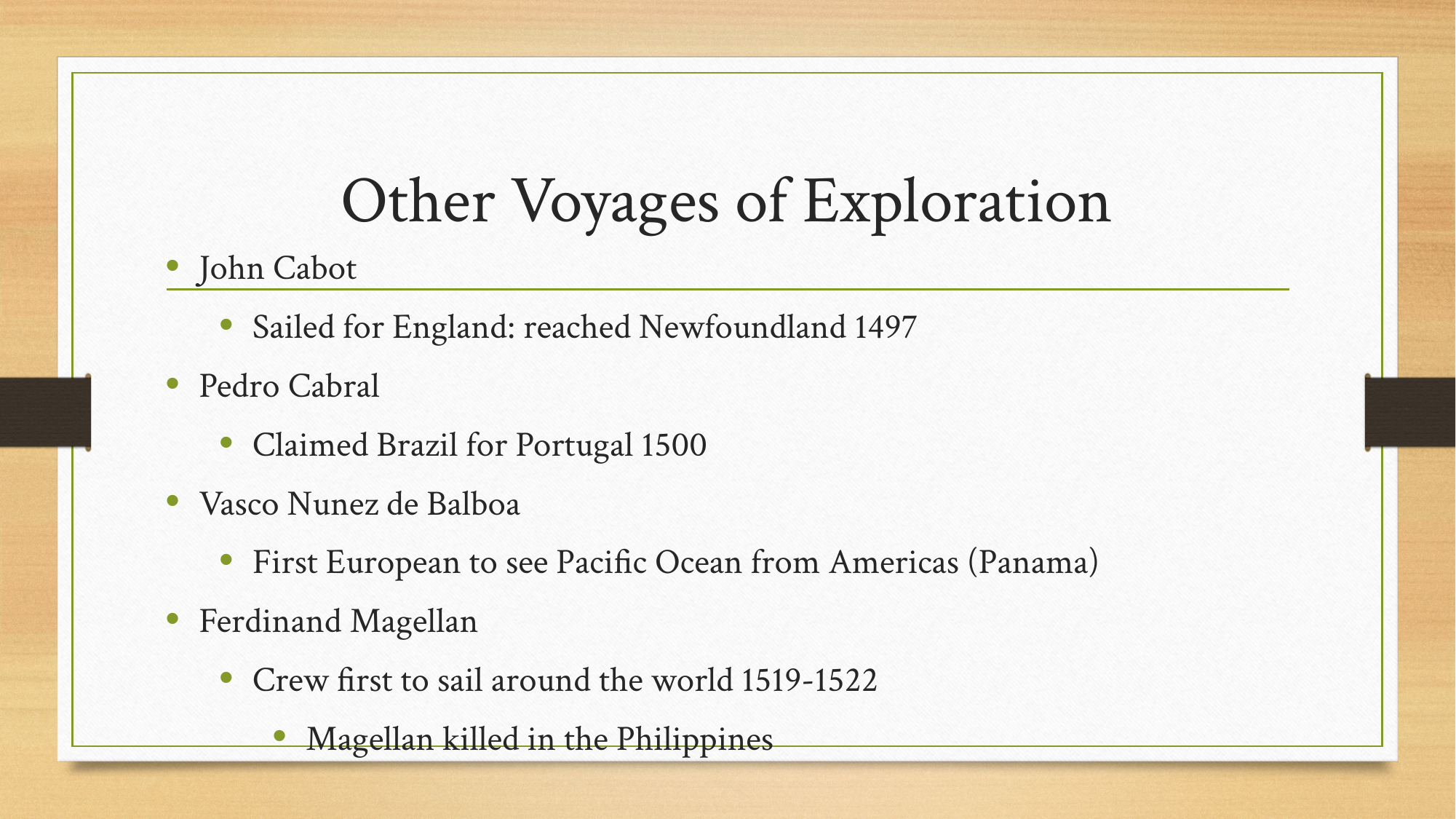

# Other Voyages of Exploration
John Cabot
Sailed for England: reached Newfoundland 1497
Pedro Cabral
Claimed Brazil for Portugal 1500
Vasco Nunez de Balboa
First European to see Pacific Ocean from Americas (Panama)
Ferdinand Magellan
Crew first to sail around the world 1519-1522
Magellan killed in the Philippines